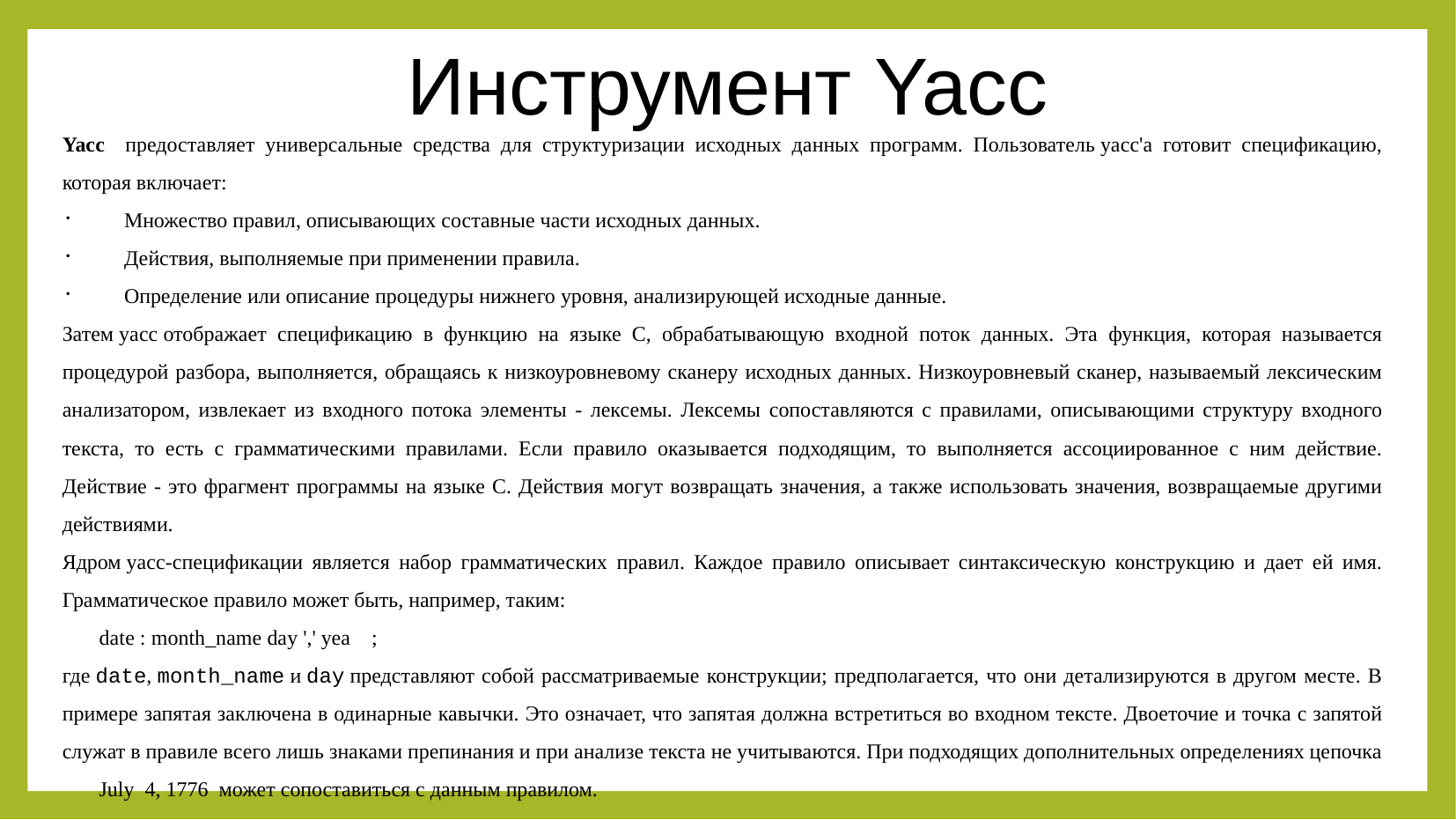

Инструмент Yacc
Yacc  предоставляет универсальные средства для структуризации исходных данных программ. Пользователь yacc'а готовит спецификацию, которая включает:
Множество правил, описывающих составные части исходных данных.
Действия, выполняемые при применении правила.
Определение или описание процедуры нижнего уровня, анализирующей исходные данные.
Затем yacc отображает спецификацию в функцию на языке C, обрабатывающую входной поток данных. Эта функция, которая называется процедурой разбора, выполняется, обращаясь к низкоуровневому сканеру исходных данных. Низкоуровневый сканер, называемый лексическим анализатором, извлекает из входного потока элементы - лексемы. Лексемы сопоставляются с правилами, описывающими структуру входного текста, то есть с грамматическими правилами. Если правило оказывается подходящим, то выполняется ассоциированное с ним действие. Действие - это фрагмент программы на языке C. Действия могут возвращать значения, а также использовать значения, возвращаемые другими действиями.
Ядром yacc-спецификации является набор грамматических правил. Каждое правило описывает синтаксическую конструкцию и дает ей имя. Грамматическое правило может быть, например, таким:
       date : month_name day ',' yea    ;
где date, month_name и day представляют собой рассматриваемые конструкции; предполагается, что они детализируются в другом месте. В примере запятая заключена в одинарные кавычки. Это означает, что запятая должна встретиться во входном тексте. Двоеточие и точка с запятой служат в правиле всего лишь знаками препинания и при анализе текста не учитываются. При подходящих дополнительных определениях цепочка
       July  4, 1776  может сопоставиться с данным правилом.